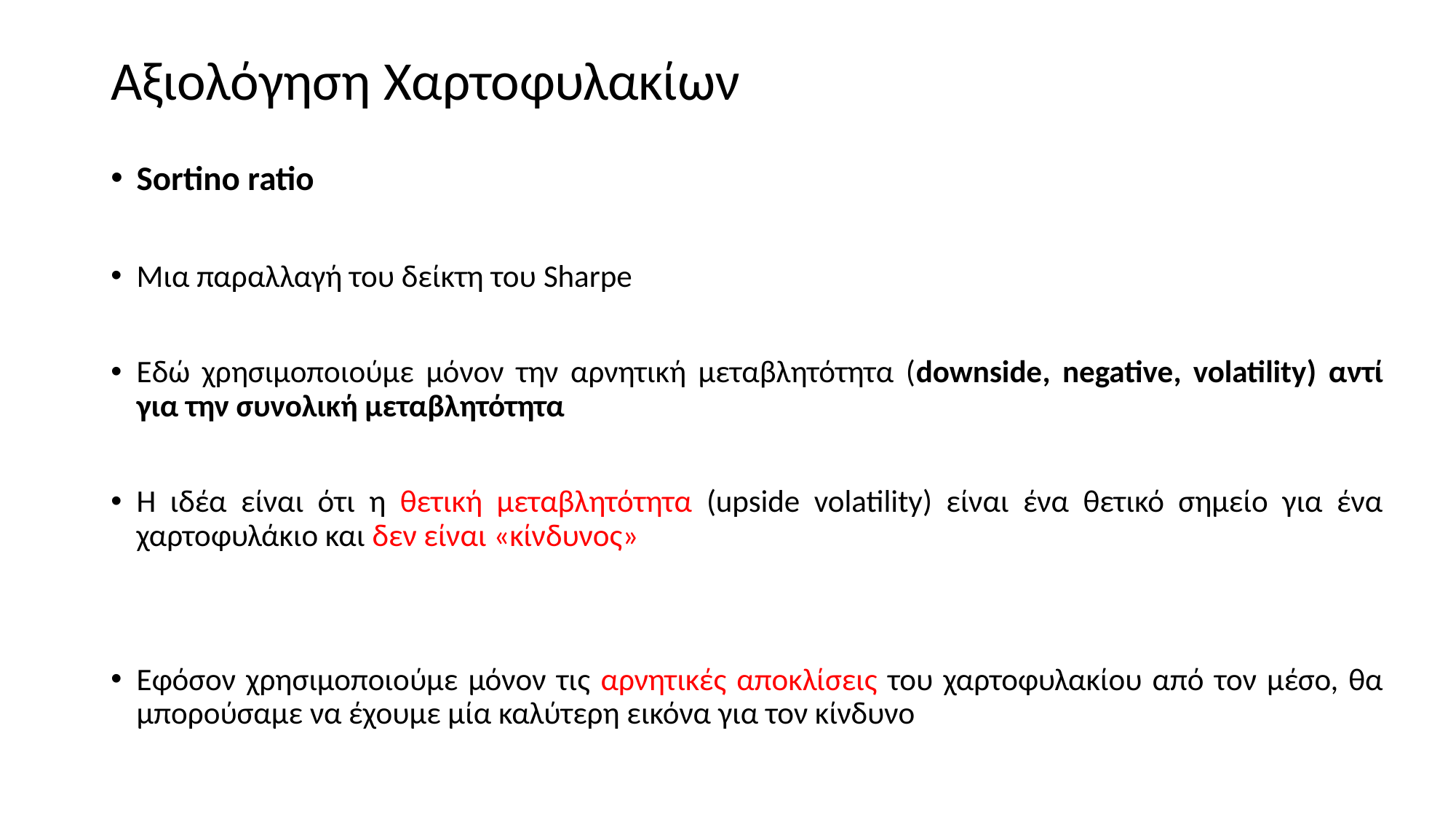

# Αξιολόγηση Χαρτοφυλακίων
Sortino ratio

Μια παραλλαγή του δείκτη του Sharpe

Εδώ χρησιμοποιούμε μόνον την αρνητική μεταβλητότητα (downside, negative, volatility) αντί για την συνολική μεταβλητότητα

Η ιδέα είναι ότι η θετική μεταβλητότητα (upside volatility) είναι ένα θετικό σημείο για ένα χαρτοφυλάκιο και δεν είναι «κίνδυνος»

Εφόσον χρησιμοποιούμε μόνον τις αρνητικές αποκλίσεις του χαρτοφυλακίου από τον μέσο, θα μπορούσαμε να έχουμε μία καλύτερη εικόνα για τον κίνδυνο